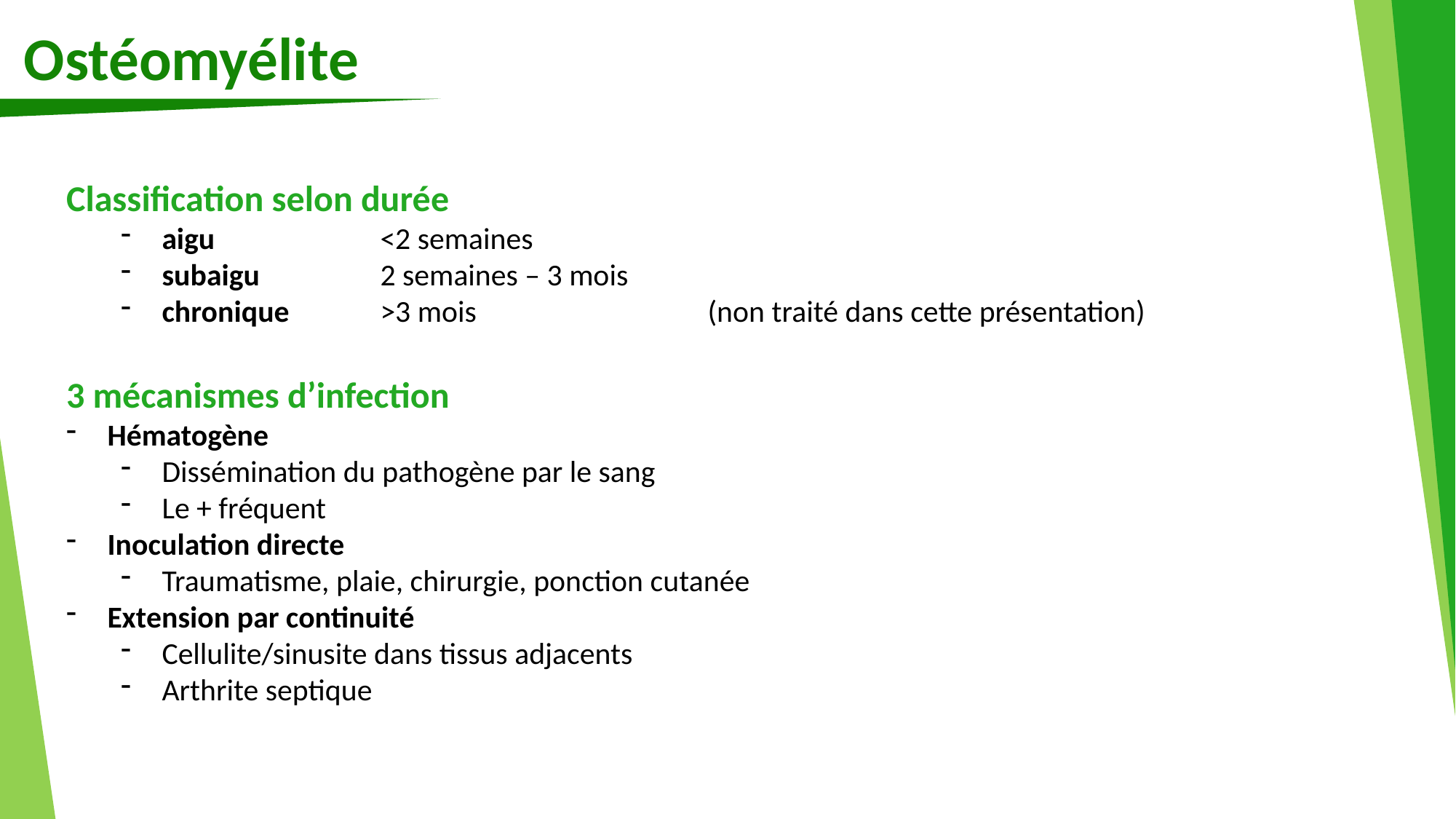

Ostéomyélite
Classification selon durée
aigu 		<2 semaines
subaigu		2 semaines – 3 mois
chronique	>3 mois 			(non traité dans cette présentation)

3 mécanismes d’infection
Hématogène
Dissémination du pathogène par le sang
Le + fréquent
Inoculation directe
Traumatisme, plaie, chirurgie, ponction cutanée
Extension par continuité
Cellulite/sinusite dans tissus adjacents
Arthrite septique